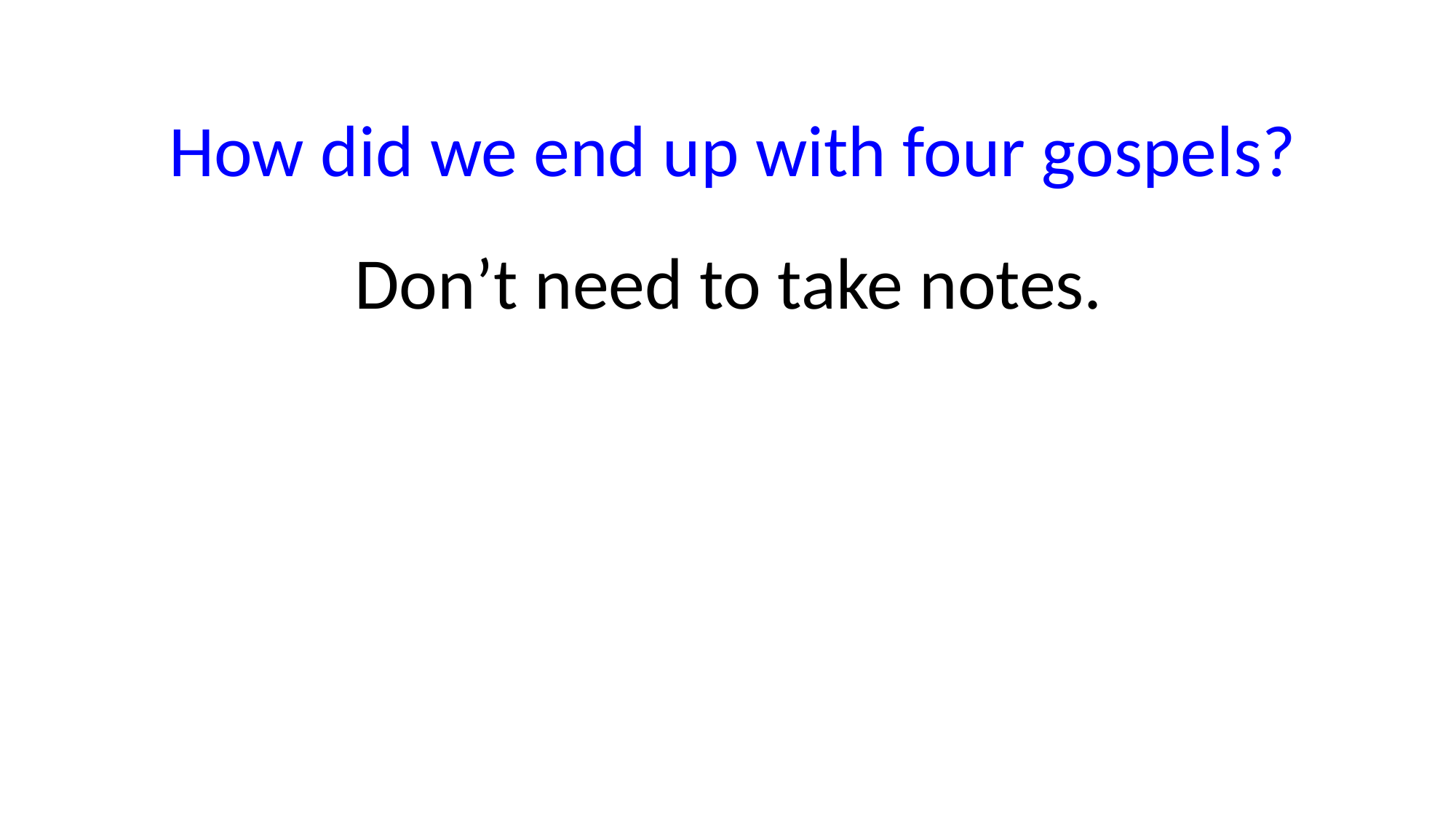

How did we end up with four gospels?
Don’t need to take notes.